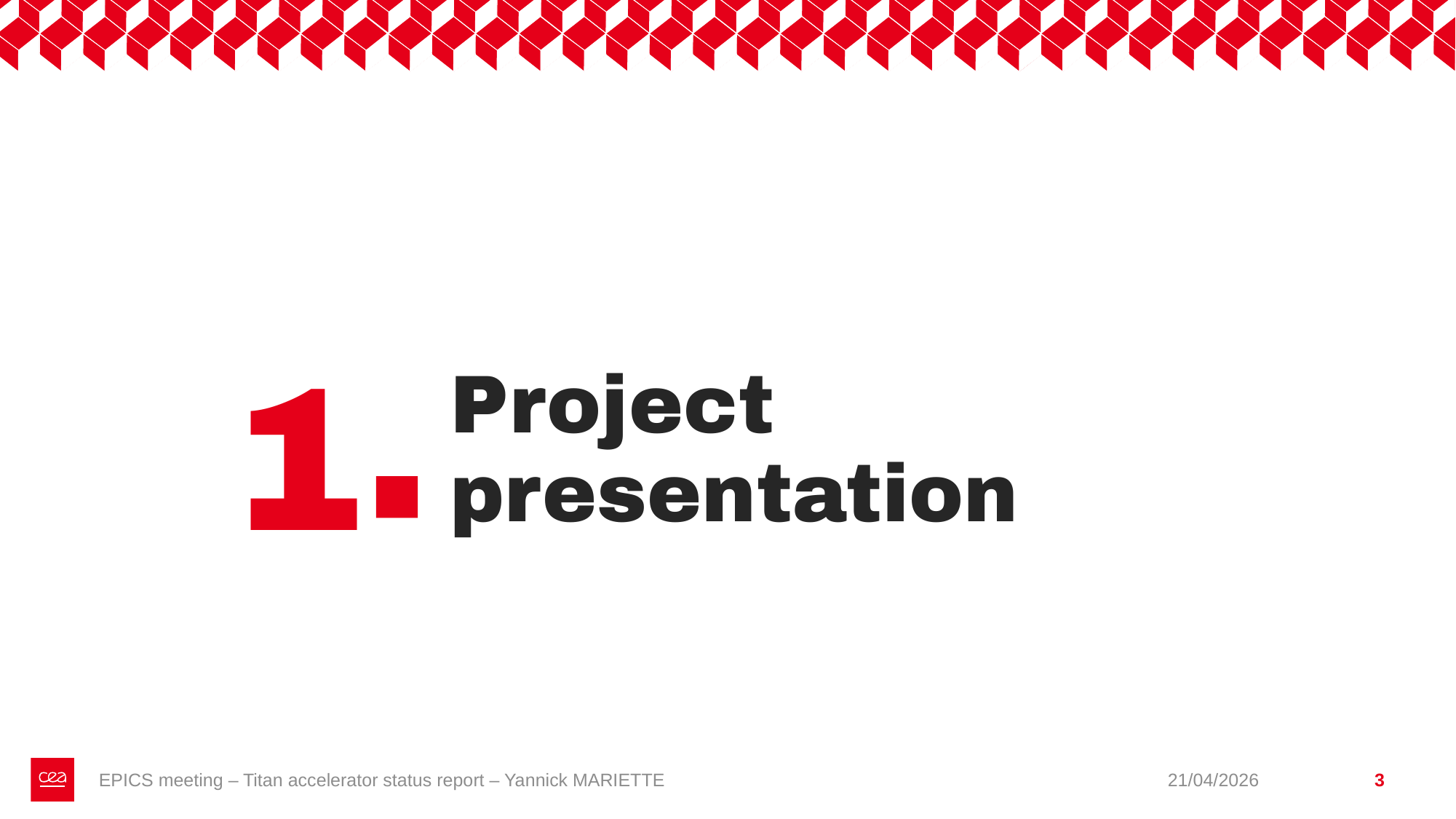

1
# Project presentation

EPICS meeting – Titan accelerator status report – Yannick MARIETTE
21/04/2026
3